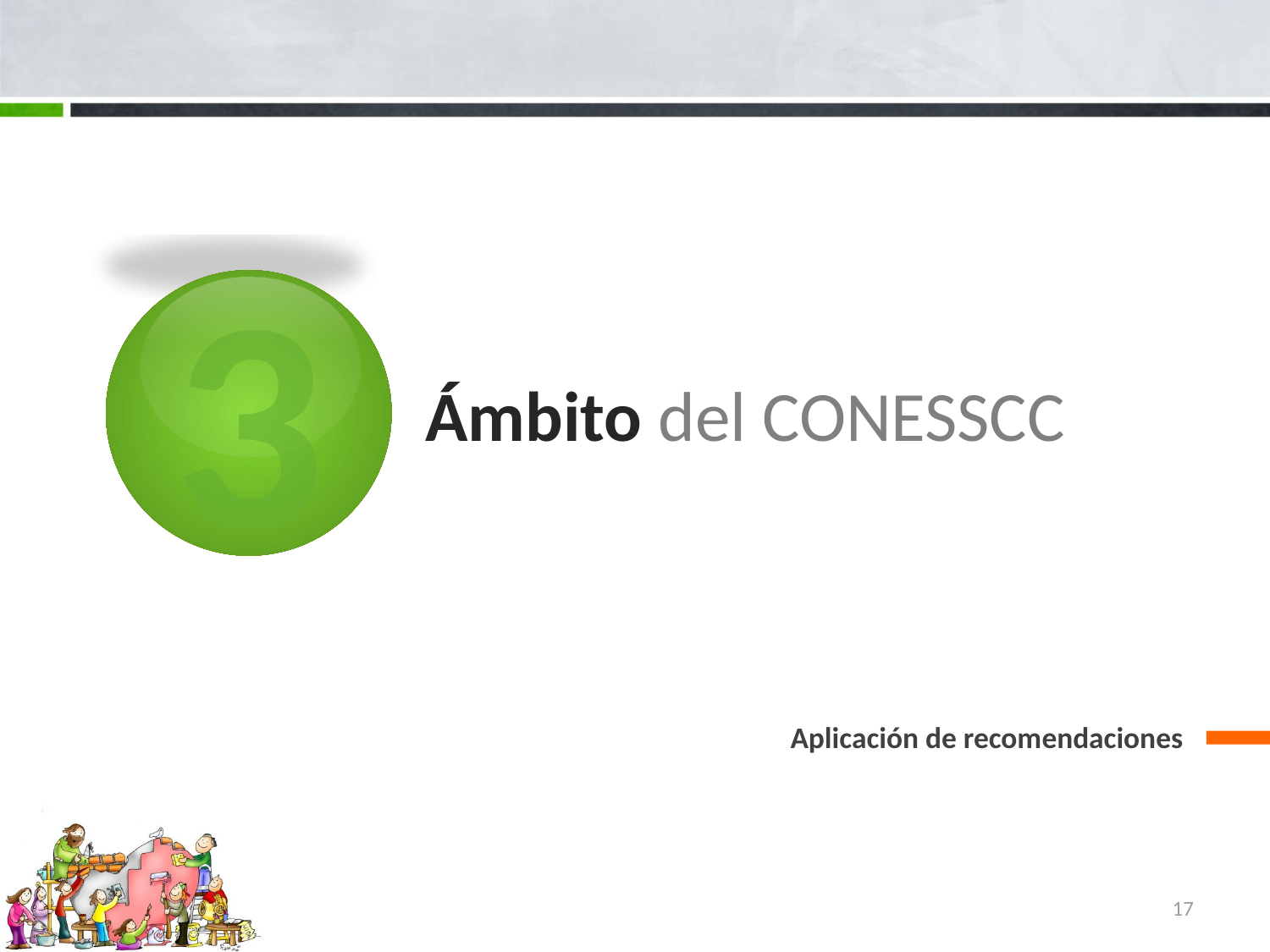

3

# Ámbito del CONESSCC
Aplicación de recomendaciones
17